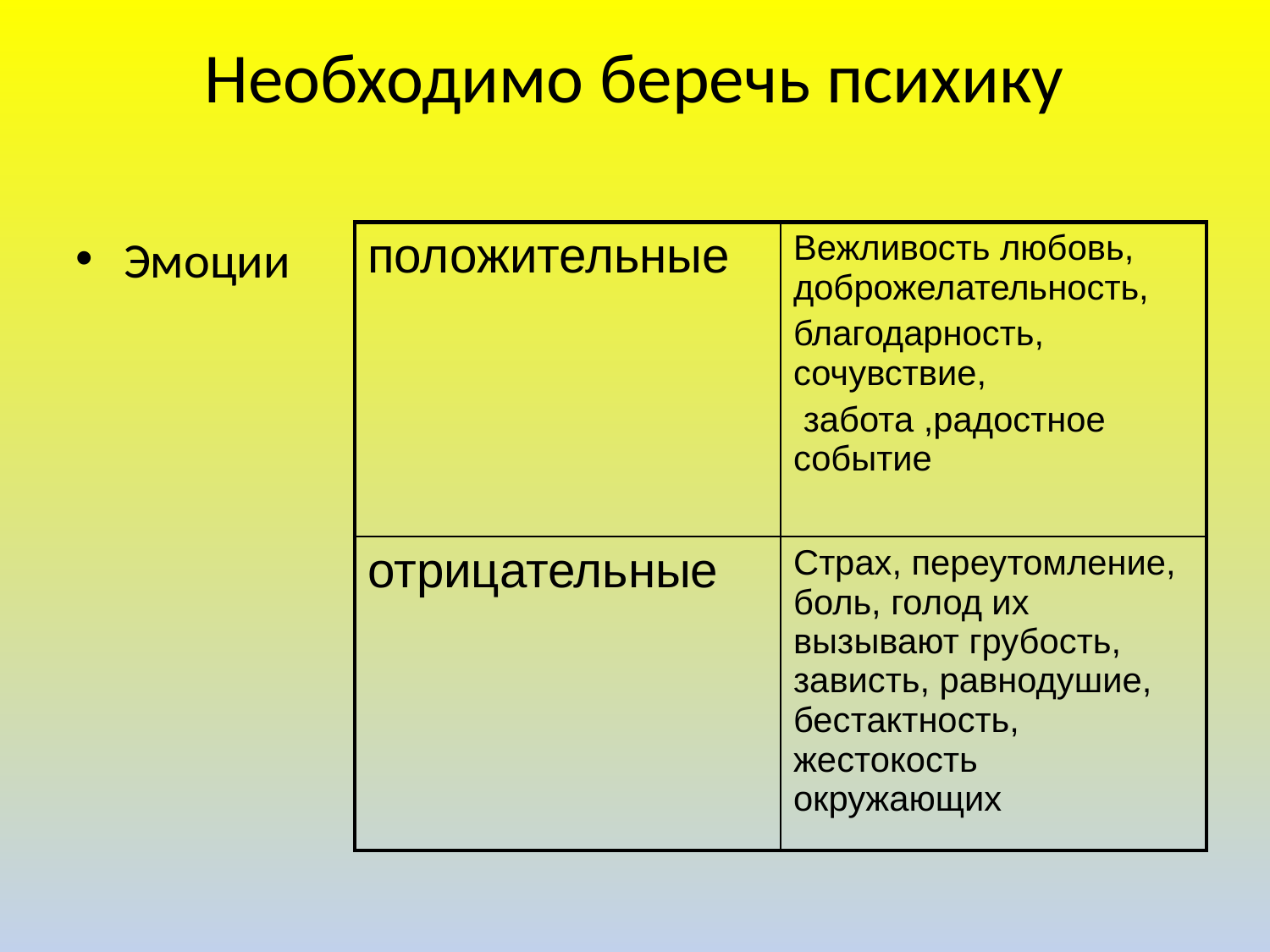

# Необходимо беречь психику
Эмоции

| положительные | Вежливость любовь, доброжелательность, благодарность, сочувствие, забота ,радостное событие |
| --- | --- |
| отрицательные | Страх, переутомление, боль, голод их вызывают грубость, зависть, равнодушие, бестактность, жестокость окружающих |